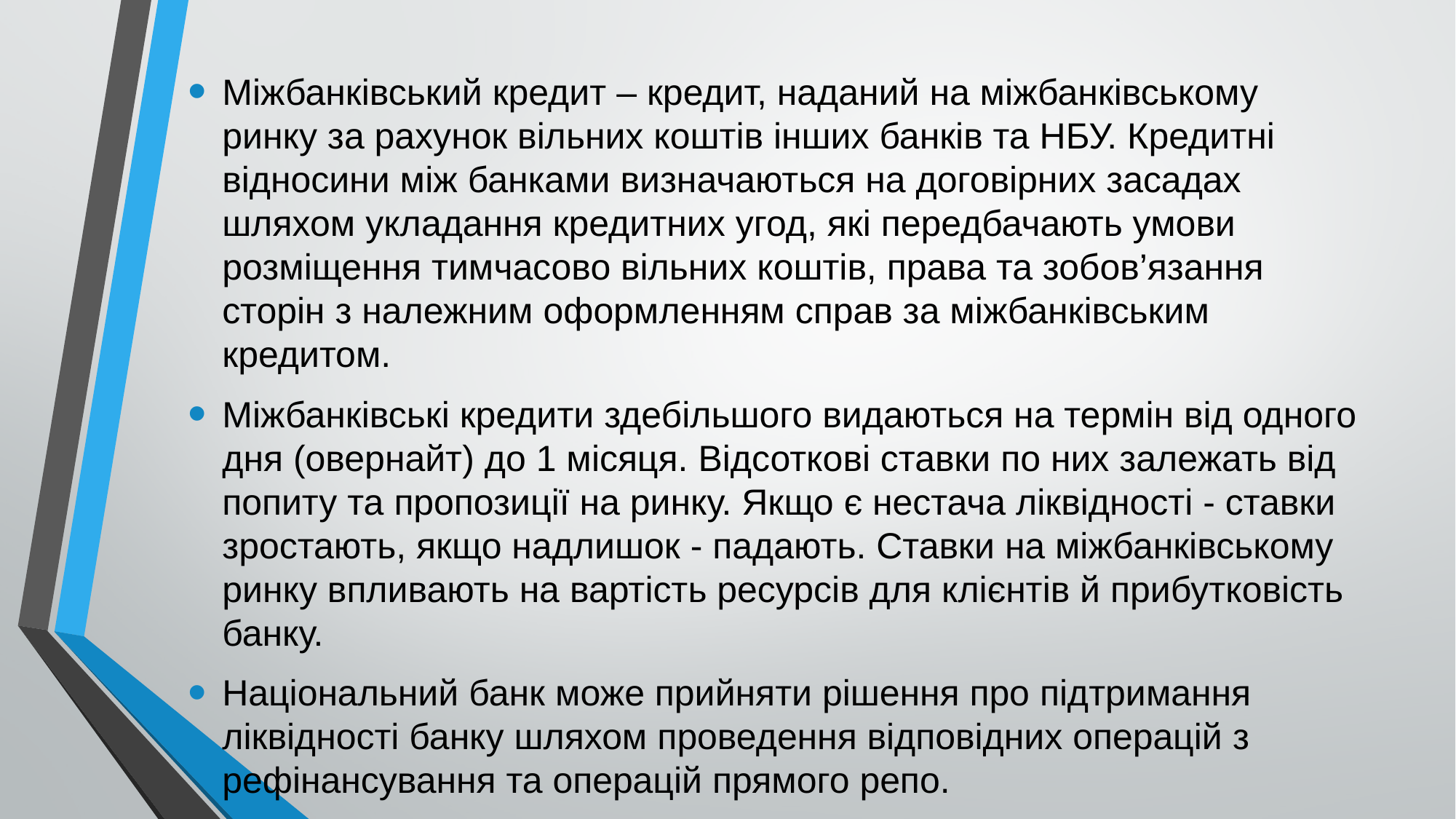

Міжбанківський кредит – кредит, наданий на міжбанківському ринку за рахунок вільних коштів інших банків та НБУ. Кредитні відносини між банками визначаються на договірних засадах шляхом укладання кредитних угод, які передбачають умови розміщення тимчасово вільних коштів, права та зобов’язання сторін з належним оформленням справ за міжбанківським кредитом.
Міжбанківські кредити здебільшого видаються на термін від одного дня (овернайт) до 1 місяця. Відсоткові ставки по них залежать від попиту та пропозиції на ринку. Якщо є нестача ліквідності - ставки зростають, якщо надлишок - падають. Ставки на міжбанківському ринку впливають на вартість ресурсів для клієнтів й прибутковість банку.
Національний банк може прийняти рішення про підтримання ліквідності банку шляхом проведення відповідних операцій з рефінансування та операцій прямого репо.